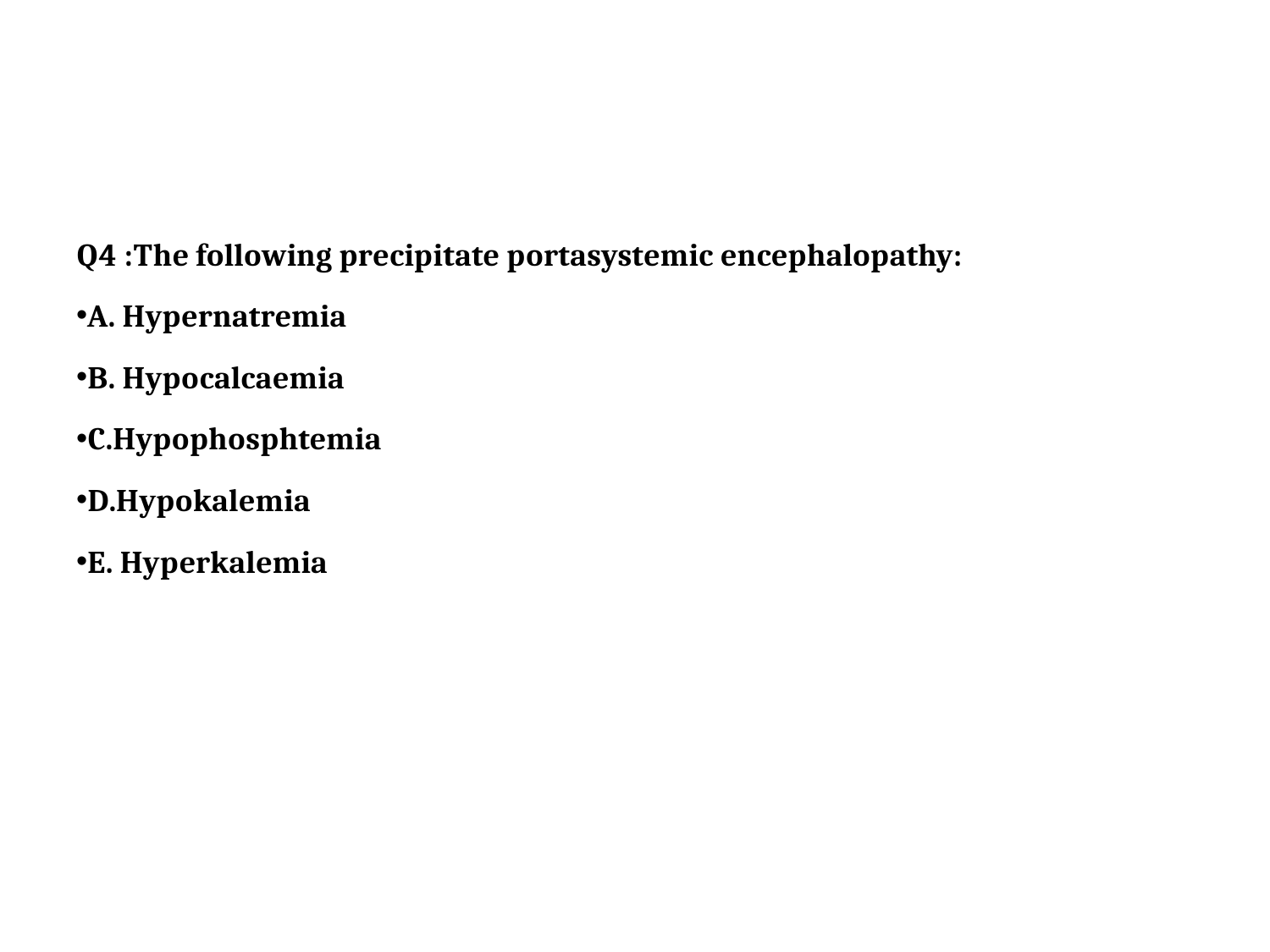

Q4 :The following precipitate portasystemic encephalopathy:
A. Hypernatremia
B. Hypocalcaemia
C.Hypophosphtemia
D.Hypokalemia
E. Hyperkalemia